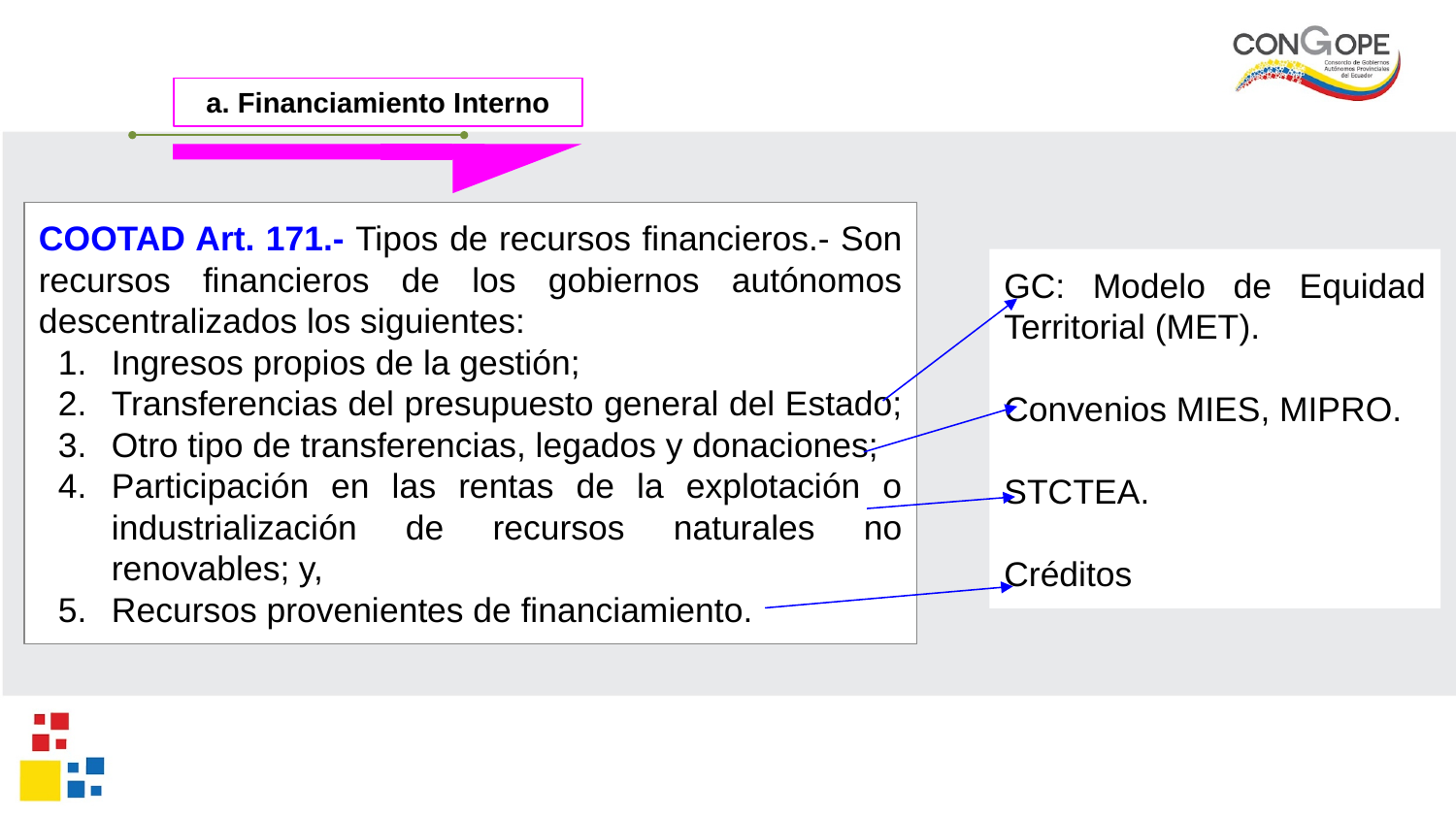

a. Financiamiento Interno

COOTAD Art. 171.- Tipos de recursos financieros.- Son recursos financieros de los gobiernos autónomos descentralizados los siguientes:
Ingresos propios de la gestión;
Transferencias del presupuesto general del Estado;
Otro tipo de transferencias, legados y donaciones;
Participación en las rentas de la explotación o industrialización de recursos naturales no renovables; y,
Recursos provenientes de financiamiento.
GC: Modelo de Equidad Territorial (MET).

Convenios MIES, MIPRO.

STCTEA.

Créditos